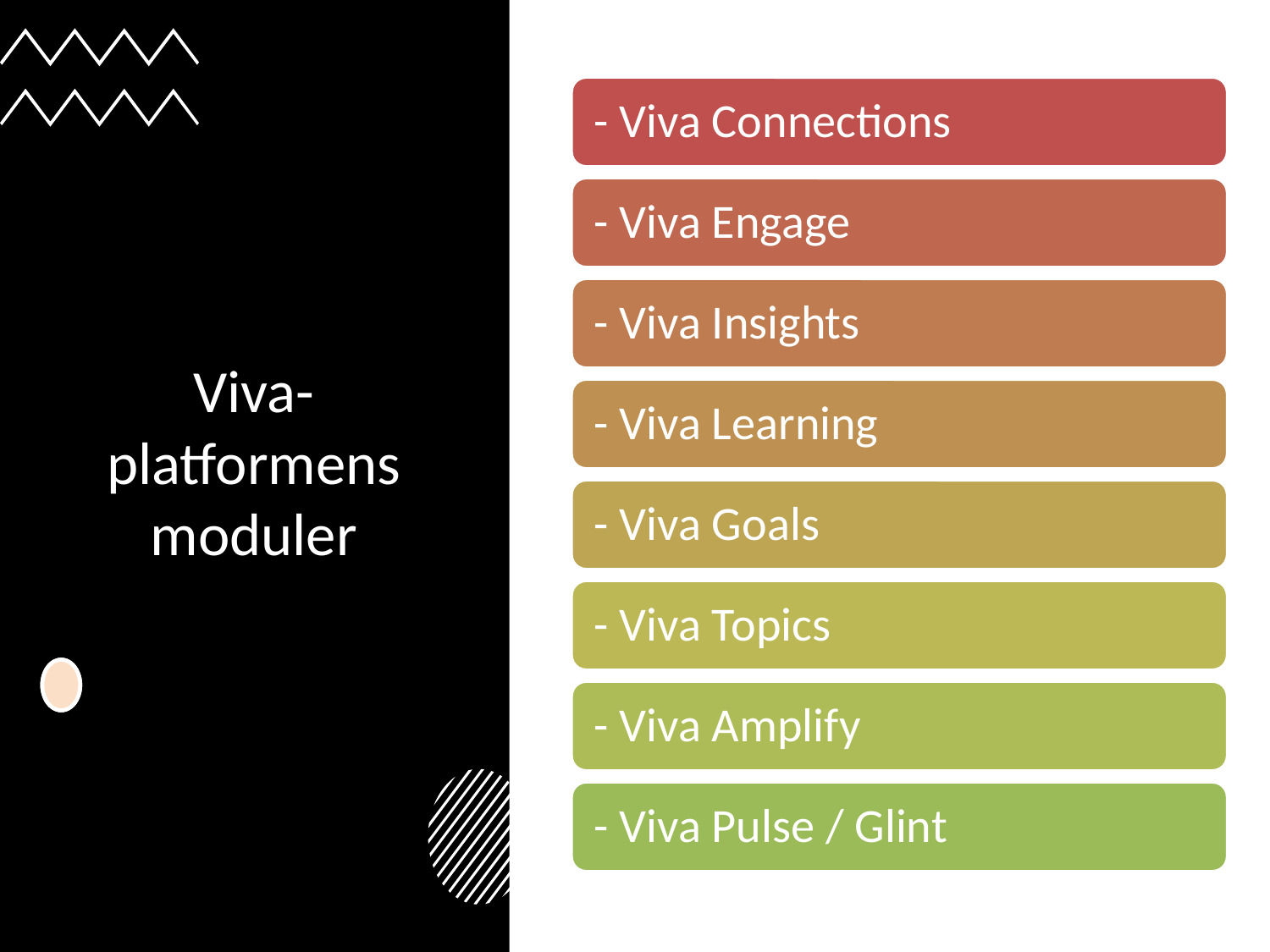

- Viva Connections
- Viva Engage
- Viva Insights
- Viva Learning
- Viva Goals
- Viva Topics
- Viva Amplify
- Viva Pulse / Glint
# Viva-platformens moduler